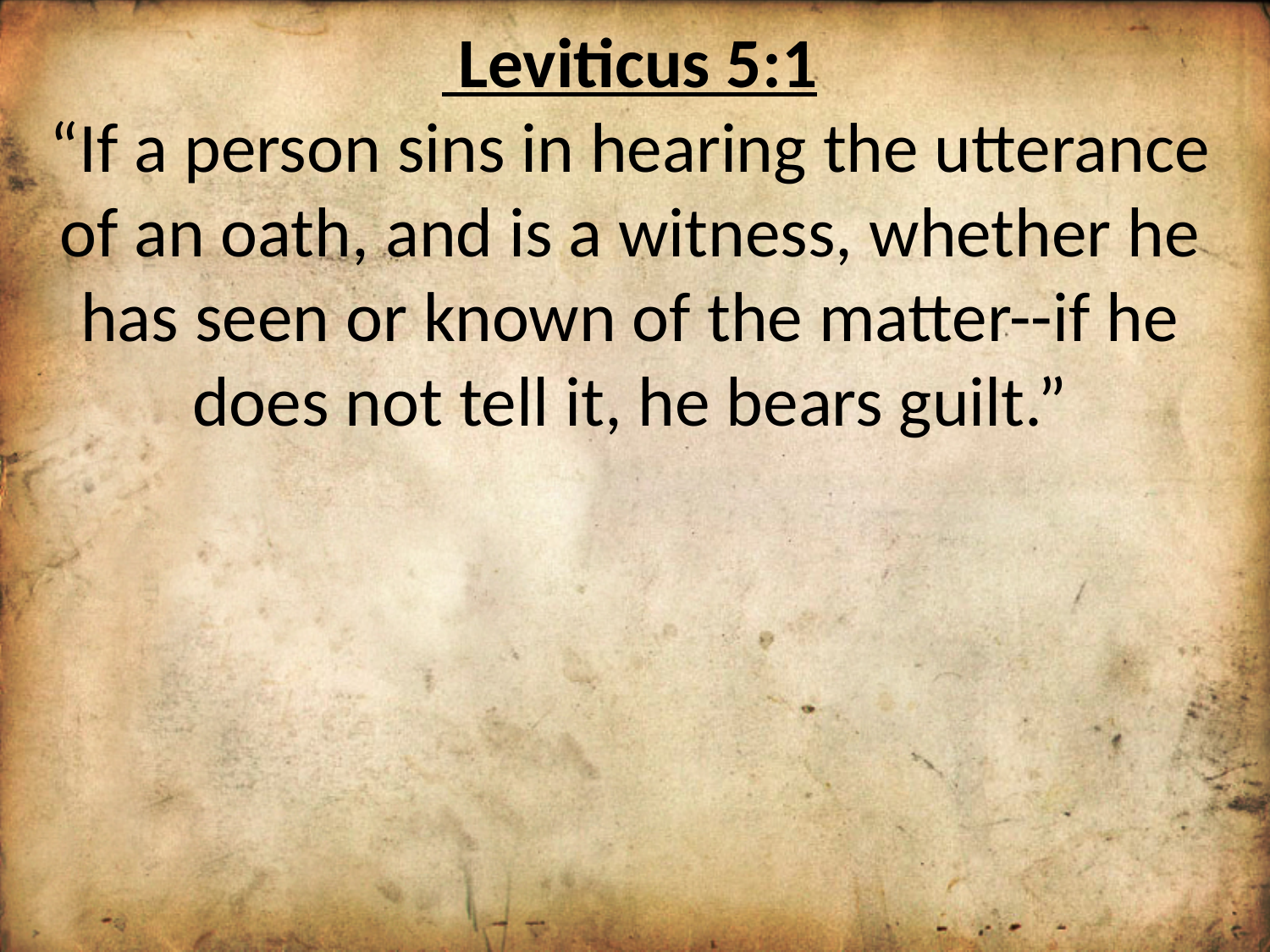

Leviticus 5:1
“If a person sins in hearing the utterance of an oath, and is a witness, whether he has seen or known of the matter--if he does not tell it, he bears guilt.”